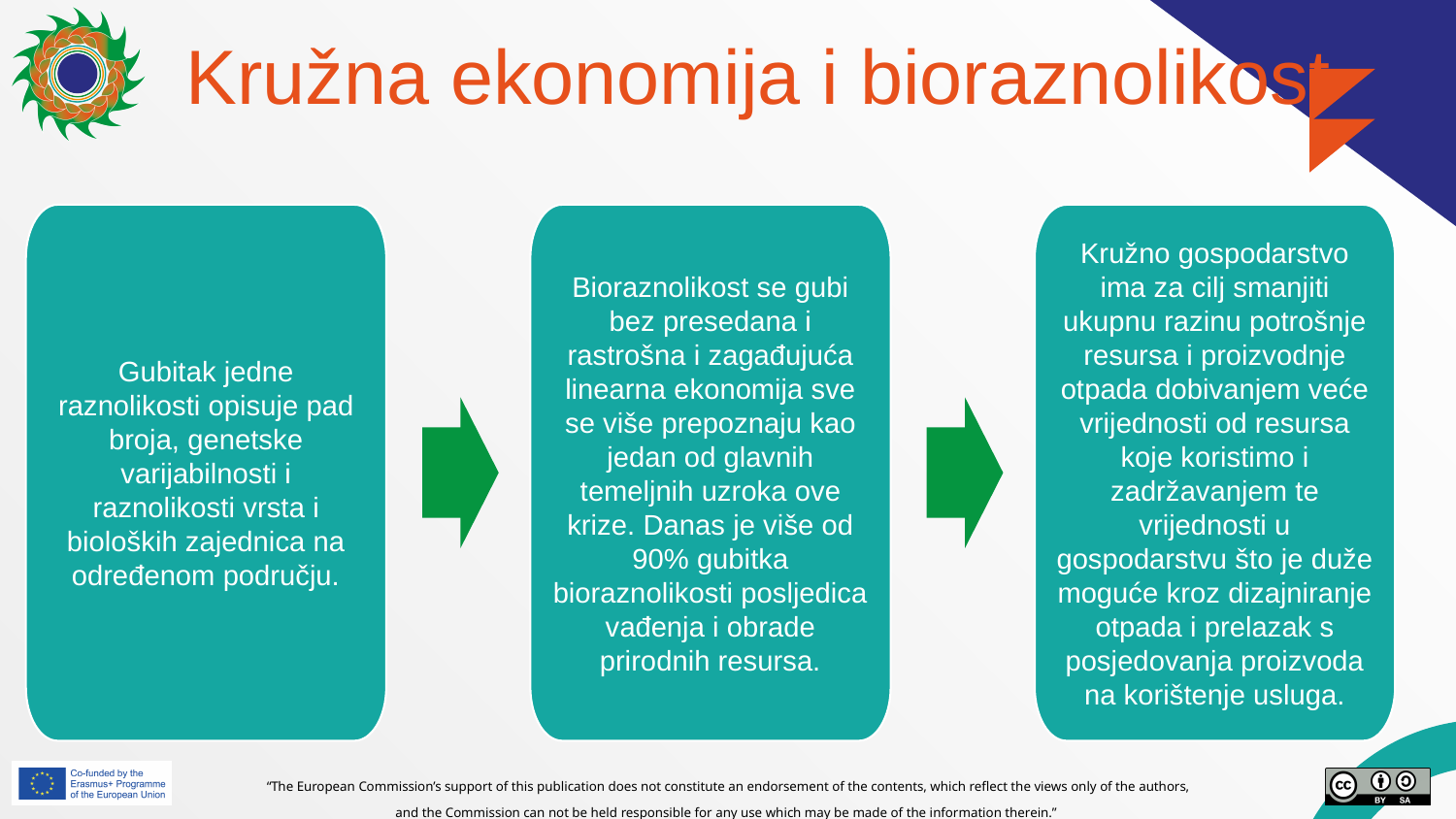

# Kružna ekonomija i bioraznolikost
Gubitak jedne raznolikosti opisuje pad broja, genetske varijabilnosti i raznolikosti vrsta i bioloških zajednica na određenom području.
Bioraznolikost se gubi bez presedana i rastrošna i zagađujuća linearna ekonomija sve se više prepoznaju kao jedan od glavnih temeljnih uzroka ove krize. Danas je više od 90% gubitka bioraznolikosti posljedica vađenja i obrade prirodnih resursa.
Kružno gospodarstvo ima za cilj smanjiti ukupnu razinu potrošnje resursa i proizvodnje otpada dobivanjem veće vrijednosti od resursa koje koristimo i zadržavanjem te vrijednosti u gospodarstvu što je duže moguće kroz dizajniranje otpada i prelazak s posjedovanja proizvoda na korištenje usluga.